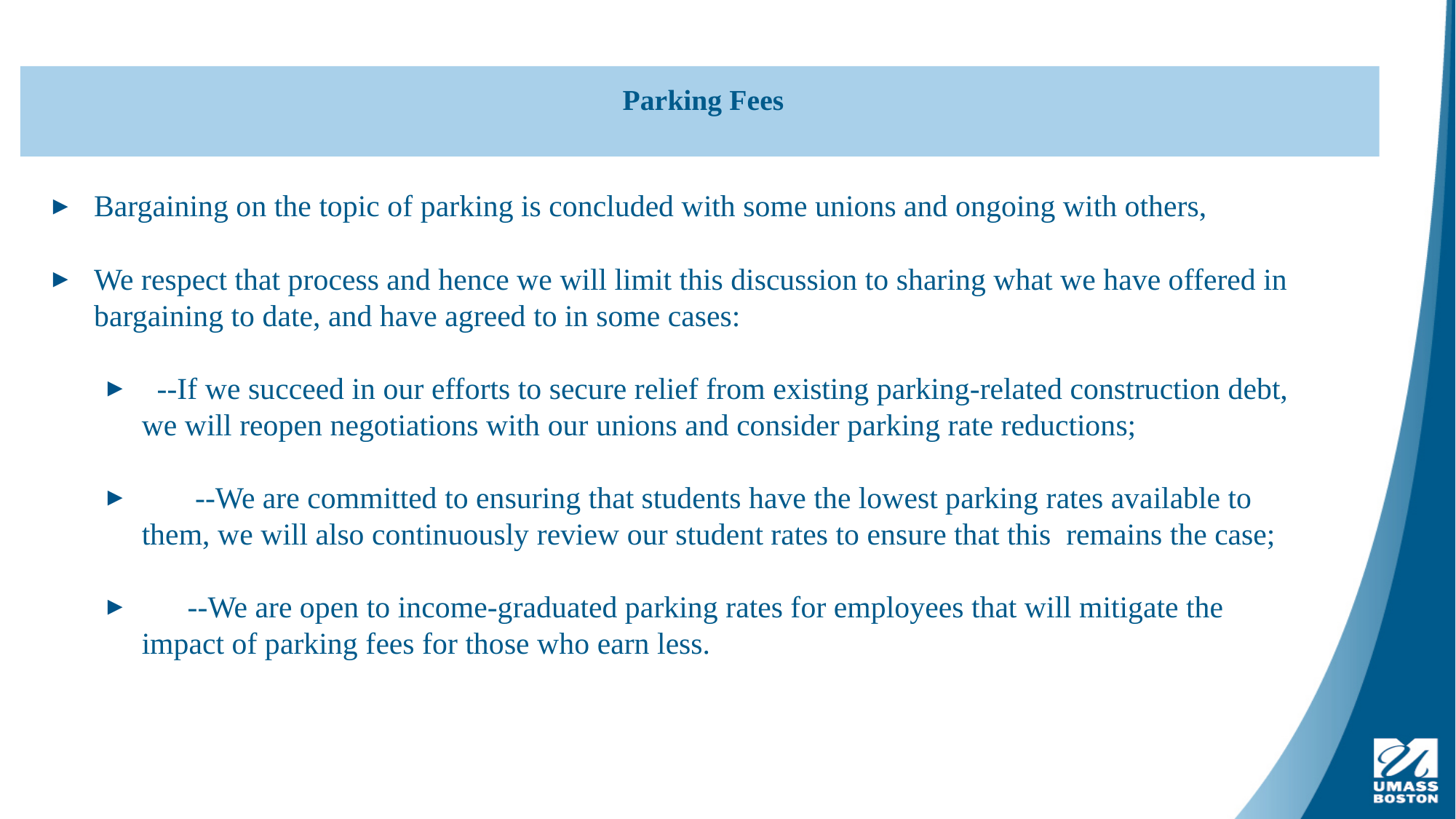

Parking Fees

Bargaining on the topic of parking is concluded with some unions and ongoing with others,

We respect that process and hence we will limit this discussion to sharing what we have offered in bargaining to date, and have agreed to in some cases:

  --If we succeed in our efforts to secure relief from existing parking-related construction debt, we will reopen negotiations with our unions and consider parking rate reductions;

       --We are committed to ensuring that students have the lowest parking rates available to them, we will also continuously review our student rates to ensure that this  remains the case;

      --We are open to income-graduated parking rates for employees that will mitigate the impact of parking fees for those who earn less.